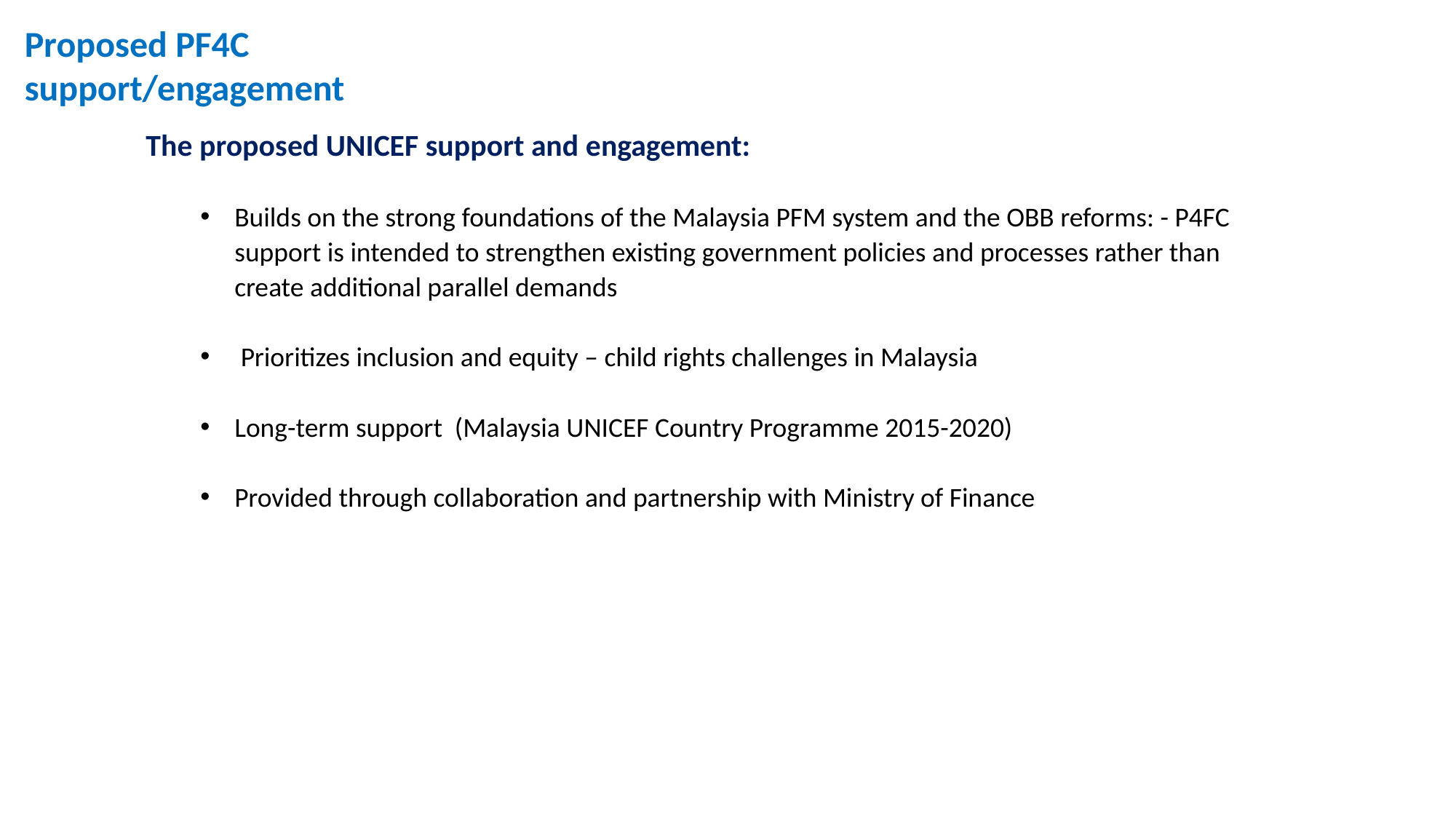

Proposed PF4C support/engagement
The proposed UNICEF support and engagement:

Builds on the strong foundations of the Malaysia PFM system and the OBB reforms: - P4FC support is intended to strengthen existing government policies and processes rather than create additional parallel demands

 Prioritizes inclusion and equity – child rights challenges in Malaysia

Long-term support  (Malaysia UNICEF Country Programme 2015-2020)

Provided through collaboration and partnership with Ministry of Finance